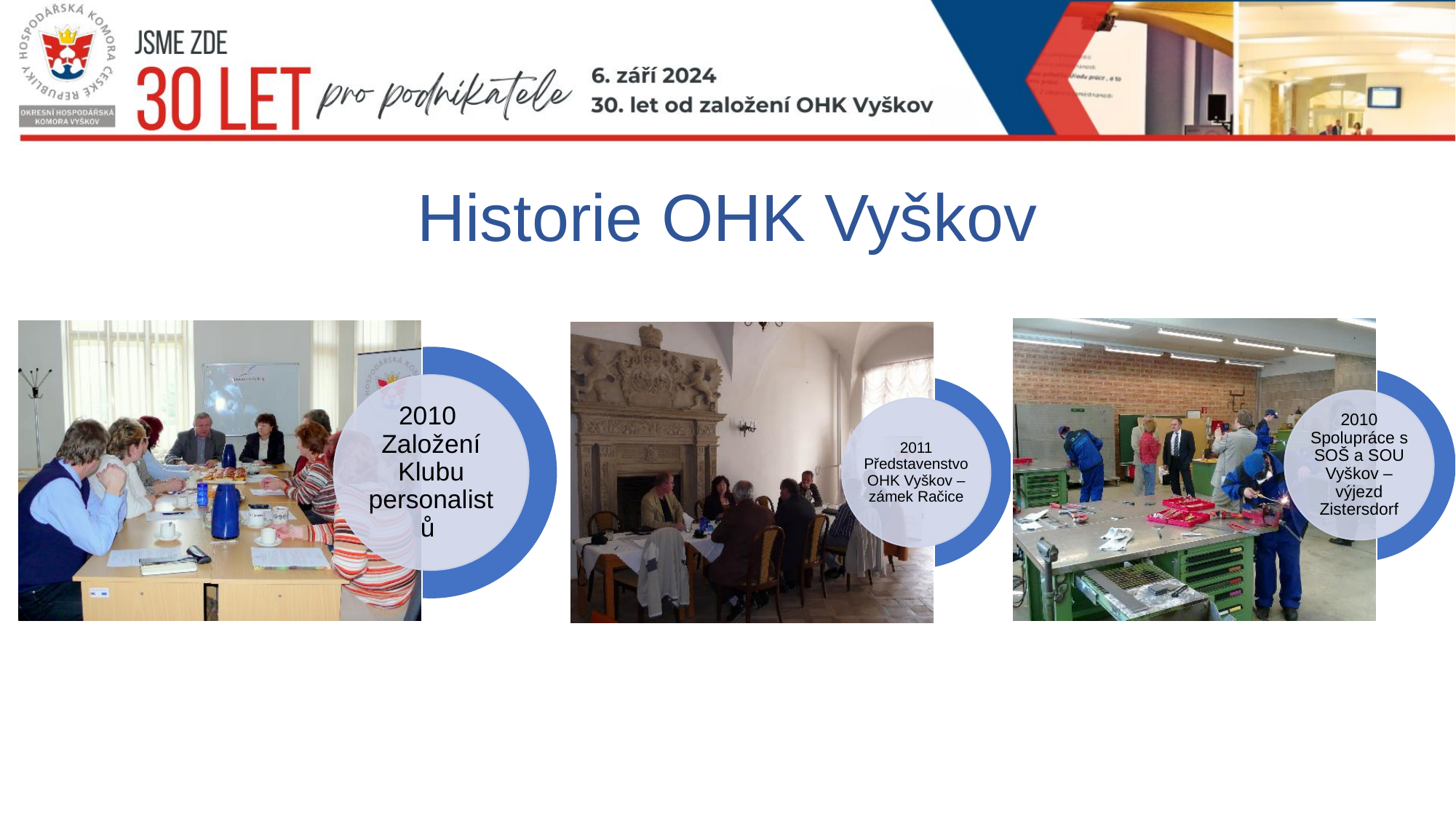

# Historie OHK Vyškov
2010 Spolupráce s SOŠ a SOU Vyškov – výjezd Zistersdorf
2010  Založení Klubu personalistů
2011 Představenstvo OHK Vyškov – zámek Račice